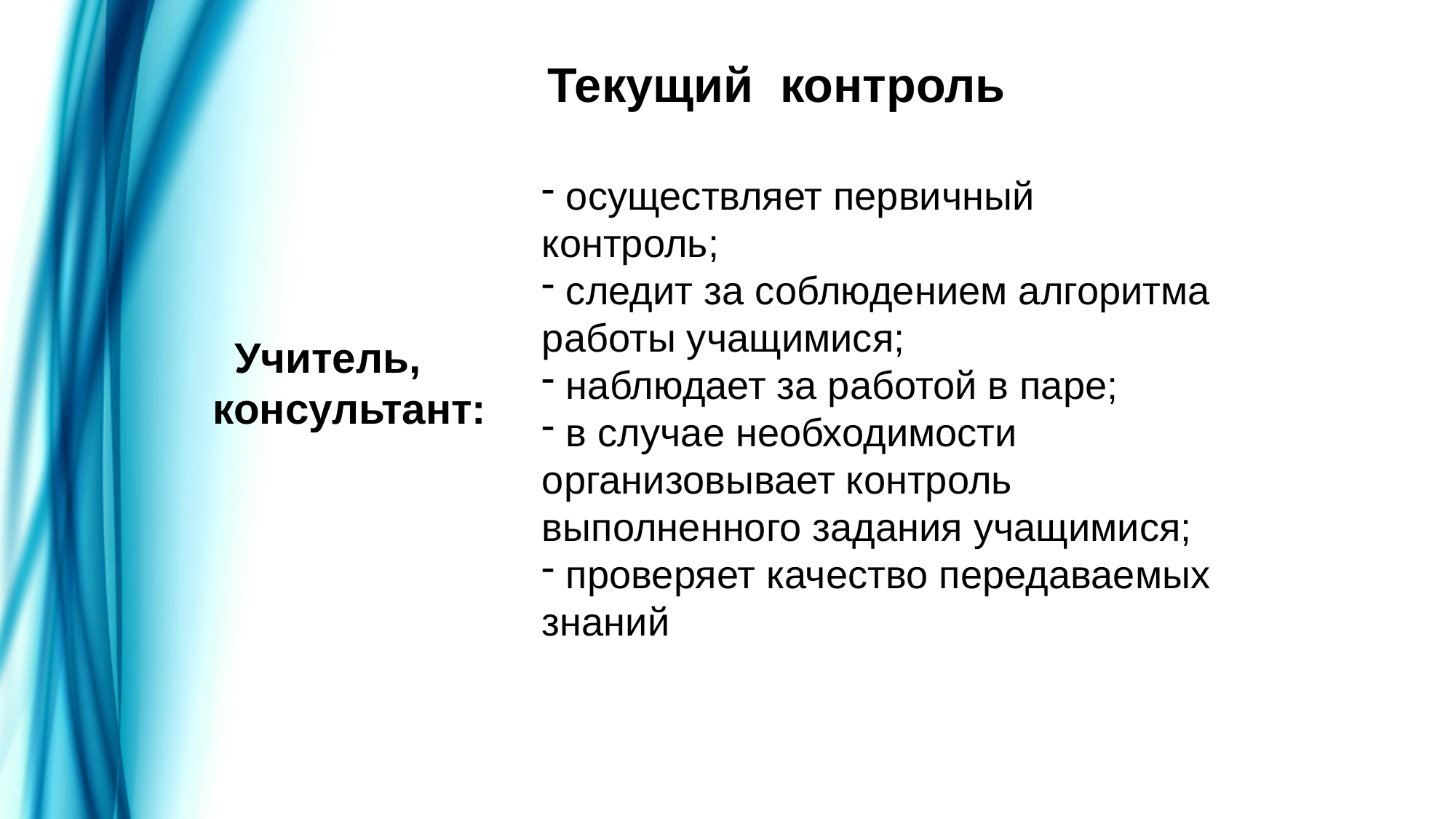

# Текущий  контроль
 осуществляет первичный контроль;
 следит за соблюдением алгоритма работы учащимися;
 наблюдает за работой в паре;
 в случае необходимости организовывает контроль выполненного задания учащимися;
 проверяет качество передаваемых знаний
Учитель, консультант: